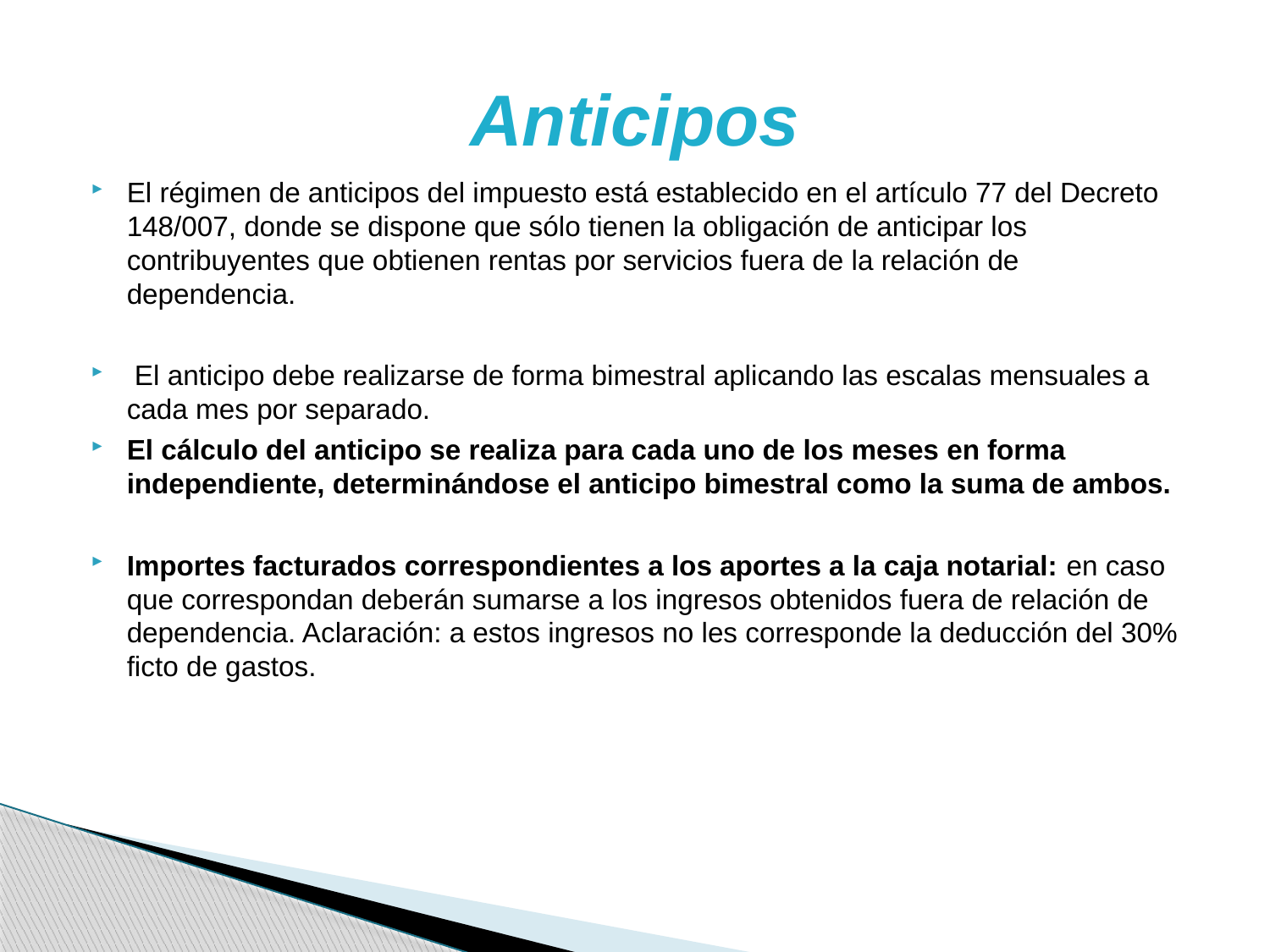

# Anticipos
El régimen de anticipos del impuesto está establecido en el artículo 77 del Decreto 148/007, donde se dispone que sólo tienen la obligación de anticipar los contribuyentes que obtienen rentas por servicios fuera de la relación de dependencia.

 El anticipo debe realizarse de forma bimestral aplicando las escalas mensuales a cada mes por separado.
El cálculo del anticipo se realiza para cada uno de los meses en forma independiente, determinándose el anticipo bimestral como la suma de ambos.

Importes facturados correspondientes a los aportes a la caja notarial: en caso que correspondan deberán sumarse a los ingresos obtenidos fuera de relación de dependencia. Aclaración: a estos ingresos no les corresponde la deducción del 30% ficto de gastos.